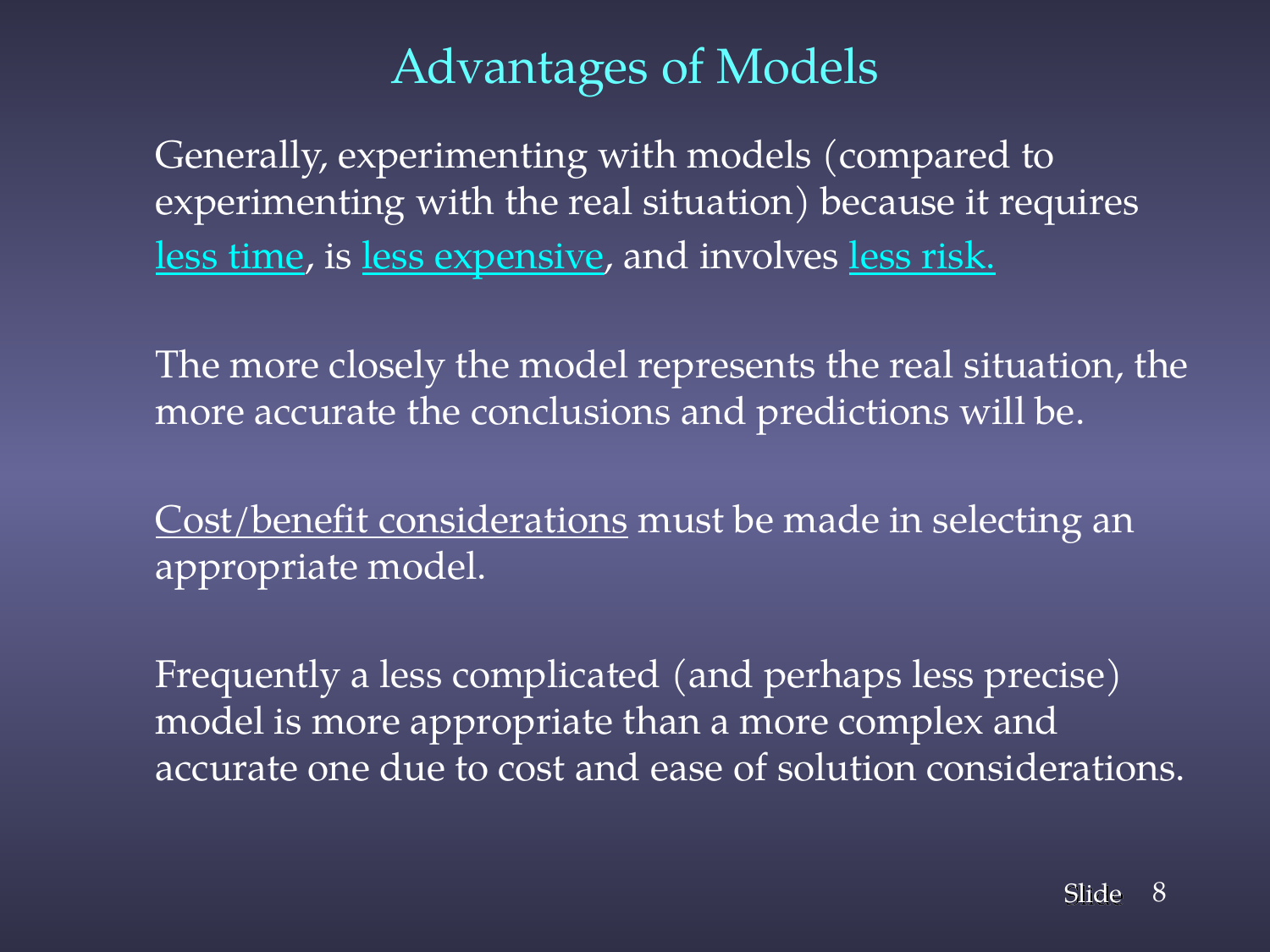

# Advantages of Models
	Generally, experimenting with models (compared to experimenting with the real situation) because it requires
	less time, is less expensive, and involves less risk.

	The more closely the model represents the real situation, the more accurate the conclusions and predictions will be.

	Cost/benefit considerations must be made in selecting an appropriate model.

	Frequently a less complicated (and perhaps less precise) model is more appropriate than a more complex and accurate one due to cost and ease of solution considerations.